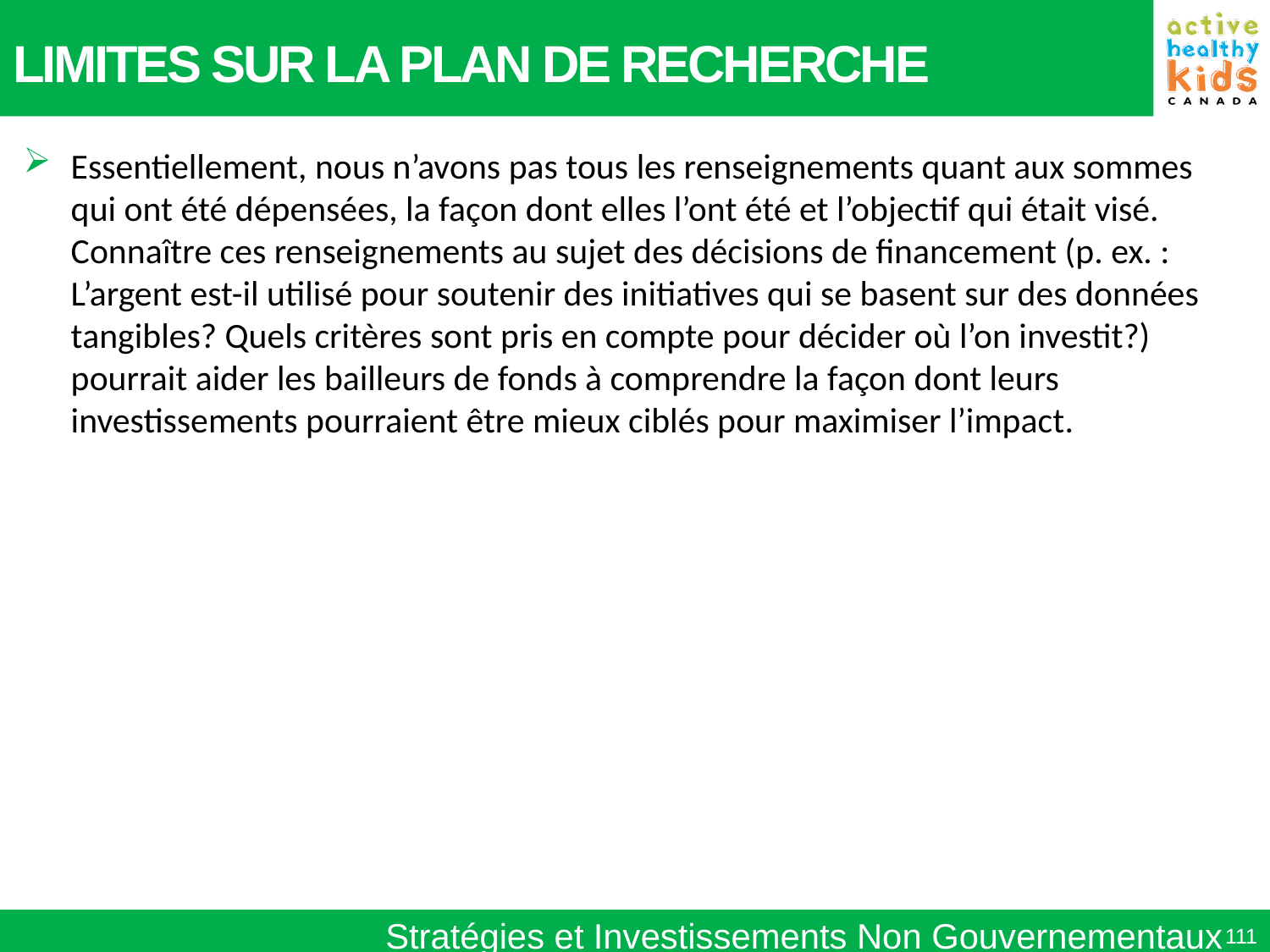

LIMITES SUR LA PLAN DE RECHERCHE
Essentiellement, nous n’avons pas tous les renseignements quant aux sommes qui ont été dépensées, la façon dont elles l’ont été et l’objectif qui était visé. Connaître ces renseignements au sujet des décisions de financement (p. ex. : L’argent est-il utilisé pour soutenir des initiatives qui se basent sur des données tangibles? Quels critères sont pris en compte pour décider où l’on investit?) pourrait aider les bailleurs de fonds à comprendre la façon dont leurs investissements pourraient être mieux ciblés pour maximiser l’impact.

Stratégies et Investissements Non Gouvernementaux